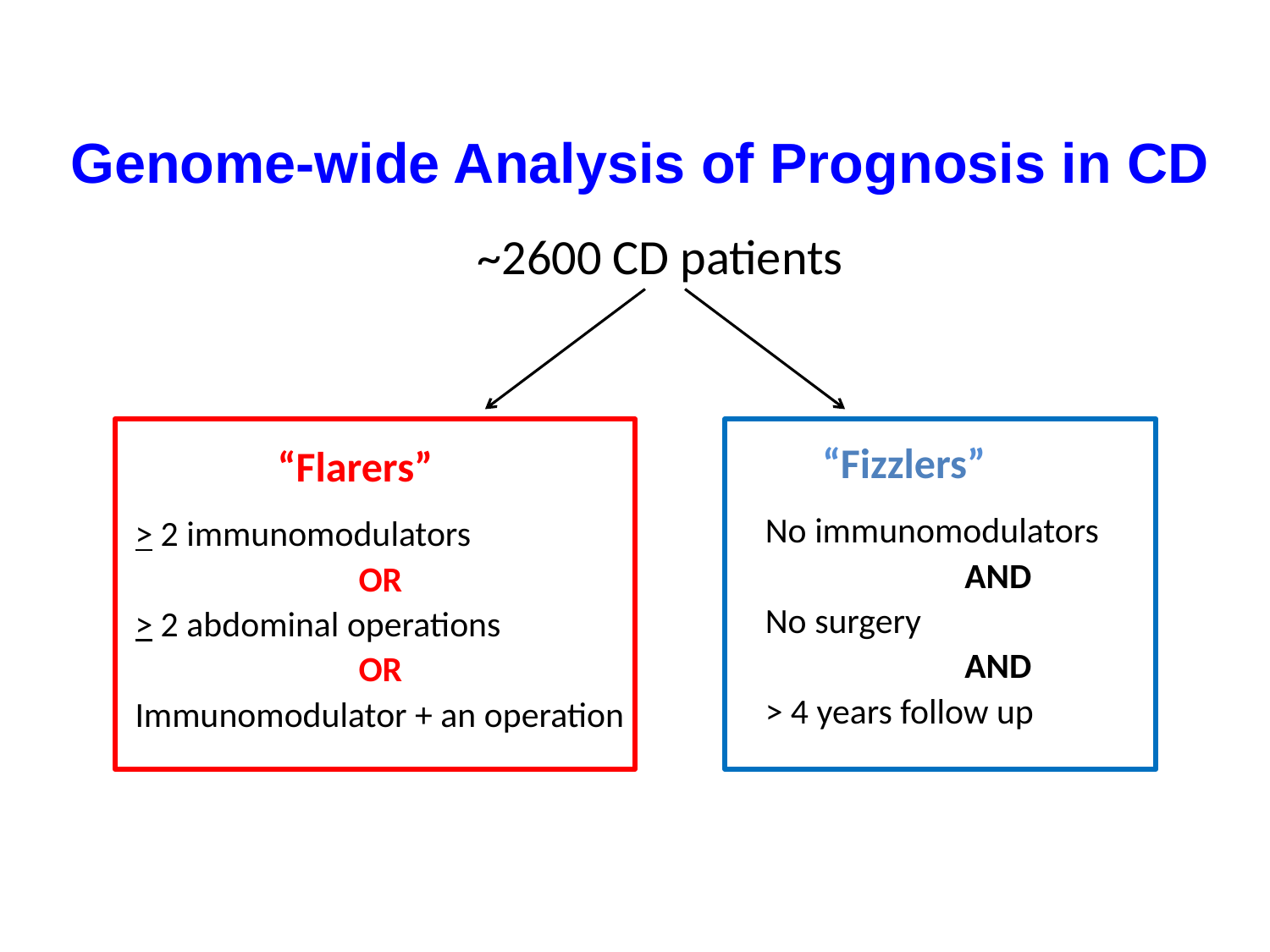

Genome-wide Analysis of Prognosis in CD
~2600 CD patients

           “Fizzlers”

	No immunomodulators
		         AND
	No surgery
		         AND
	> 4 years follow up

“Flarers”

	> 2 immunomodulators
		            OR
	> 2 abdominal operations
		            OR
	Immunomodulator + an operation